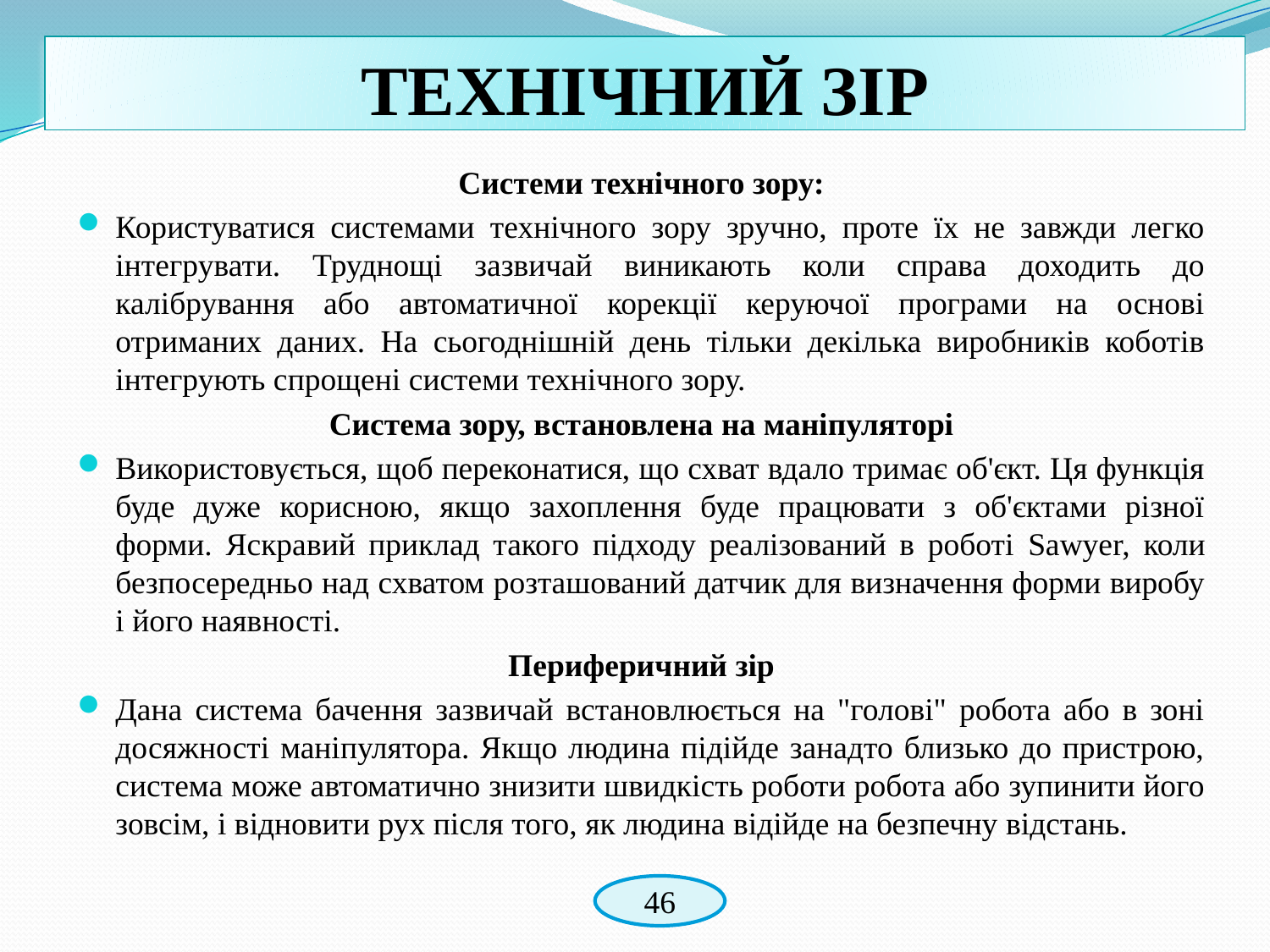

# ТЕХНІЧНИЙ ЗІР
Системи технічного зору:
Користуватися системами технічного зору зручно, проте їх не завжди легко інтегрувати. Труднощі зазвичай виникають коли справа доходить до калібрування або автоматичної корекції керуючої програми на основі отриманих даних. На сьогоднішній день тільки декілька виробників коботів інтегрують спрощені системи технічного зору.
Система зору, встановлена ​​на маніпуляторі
Використовується, щоб переконатися, що схват вдало тримає об'єкт. Ця функція буде дуже корисною, якщо захоплення буде працювати з об'єктами різної форми. Яскравий приклад такого підходу реалізований в роботі Sawyer, коли безпосередньо над схватом розташований датчик для визначення форми виробу і його наявності.
Периферичний зір
Дана система бачення зазвичай встановлюється на "голові" робота або в зоні досяжності маніпулятора. Якщо людина підійде занадто близько до пристрою, система може автоматично знизити швидкість роботи робота або зупинити його зовсім, і відновити рух після того, як людина відійде на безпечну відстань.
46